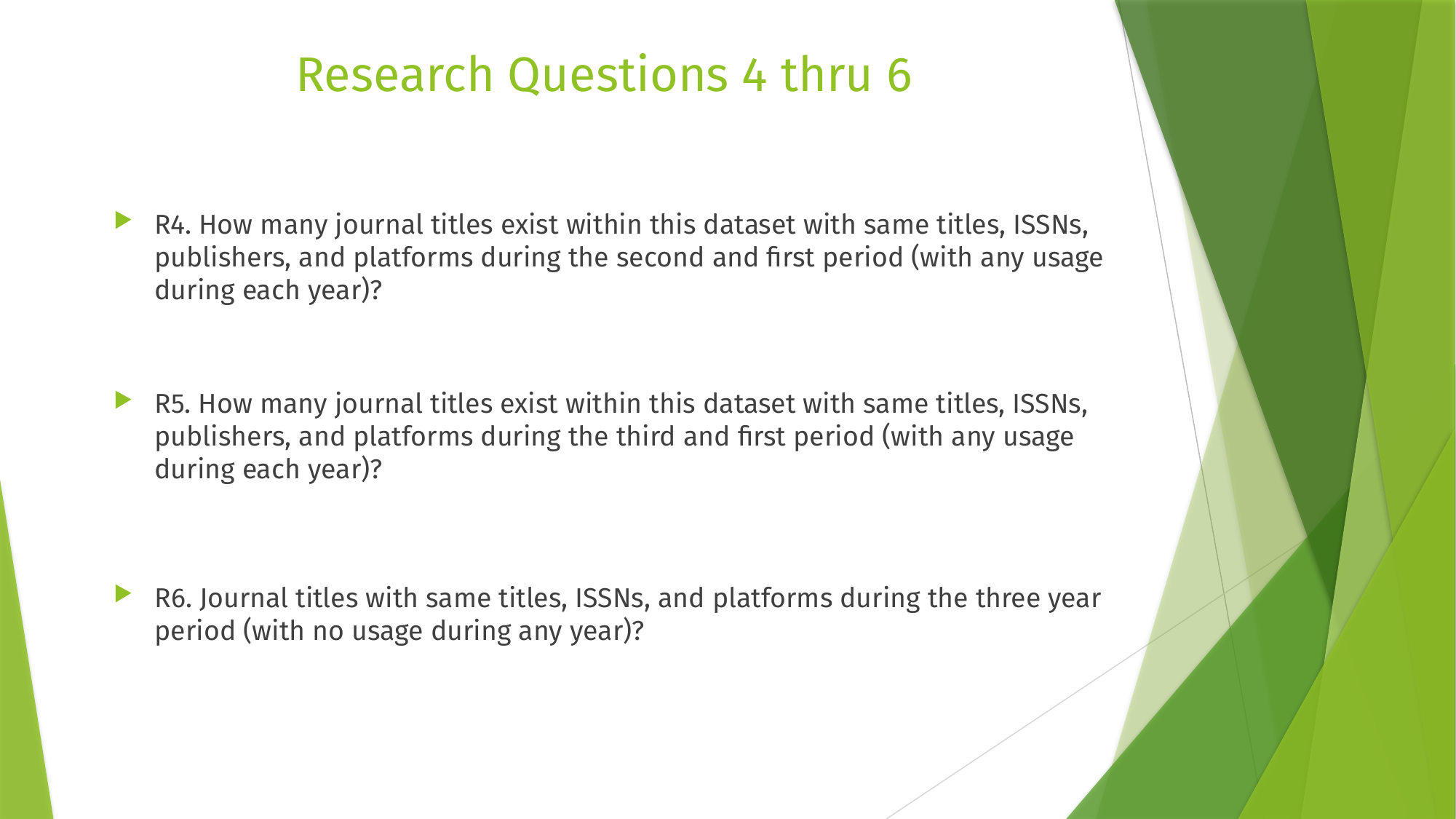

# Research Questions 4 thru 6
R4. How many journal titles exist within this dataset with same titles, ISSNs, publishers, and platforms during the second and first period (with any usage during each year)?
R5. How many journal titles exist within this dataset with same titles, ISSNs, publishers, and platforms during the third and first period (with any usage during each year)?

R6. Journal titles with same titles, ISSNs, and platforms during the three year period (with no usage during any year)?